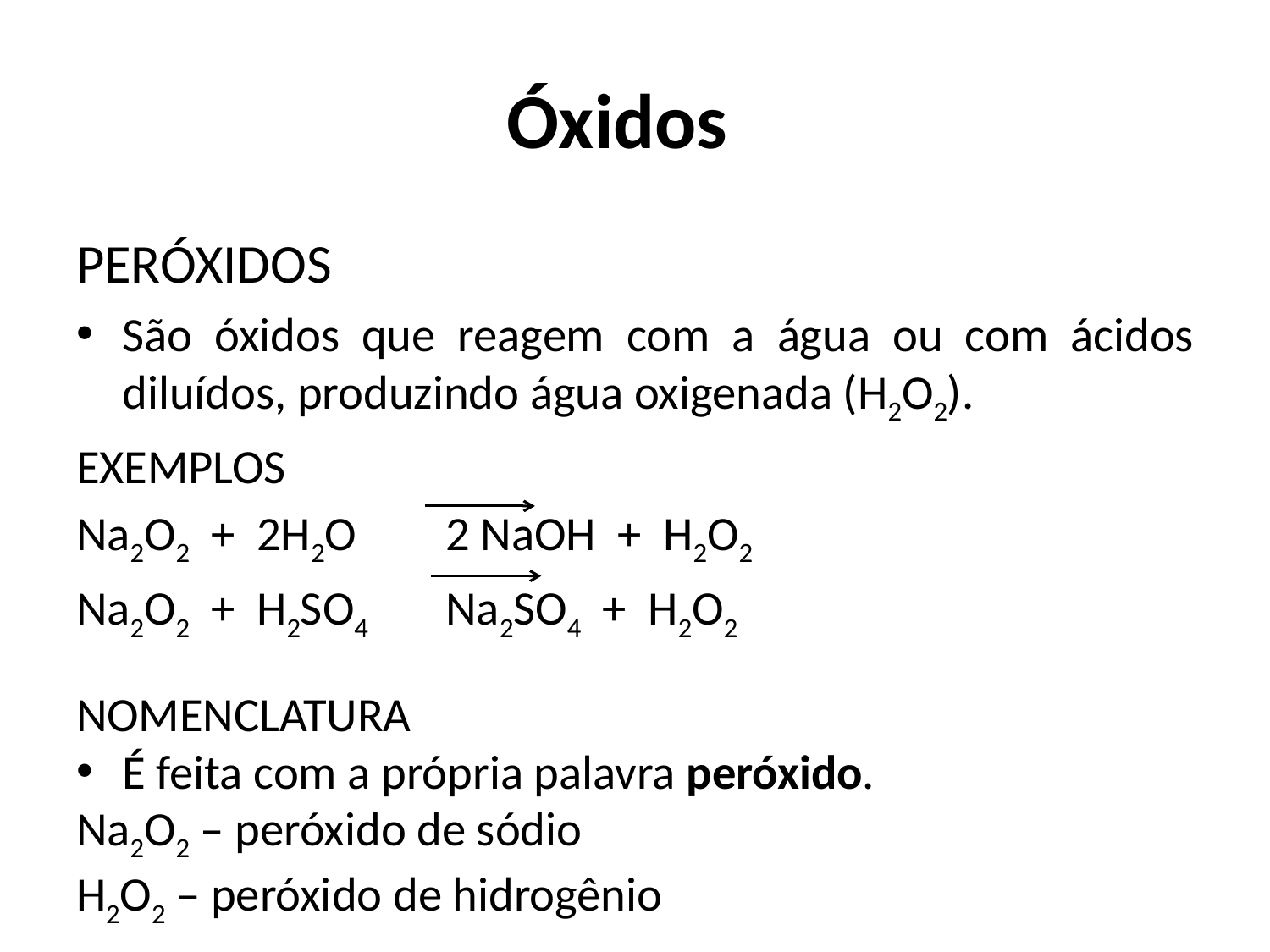

# Óxidos
PERÓXIDOS
São óxidos que reagem com a água ou com ácidos diluídos, produzindo água oxigenada (H2O2).
EXEMPLOS
Na2O2  +  2H2O		2 NaOH  +  H2O2
Na2O2  +  H2SO4		Na2SO4  +  H2O2
NOMENCLATURA
É feita com a própria palavra peróxido.
Na2O2 – peróxido de sódio
H2O2 – peróxido de hidrogênio